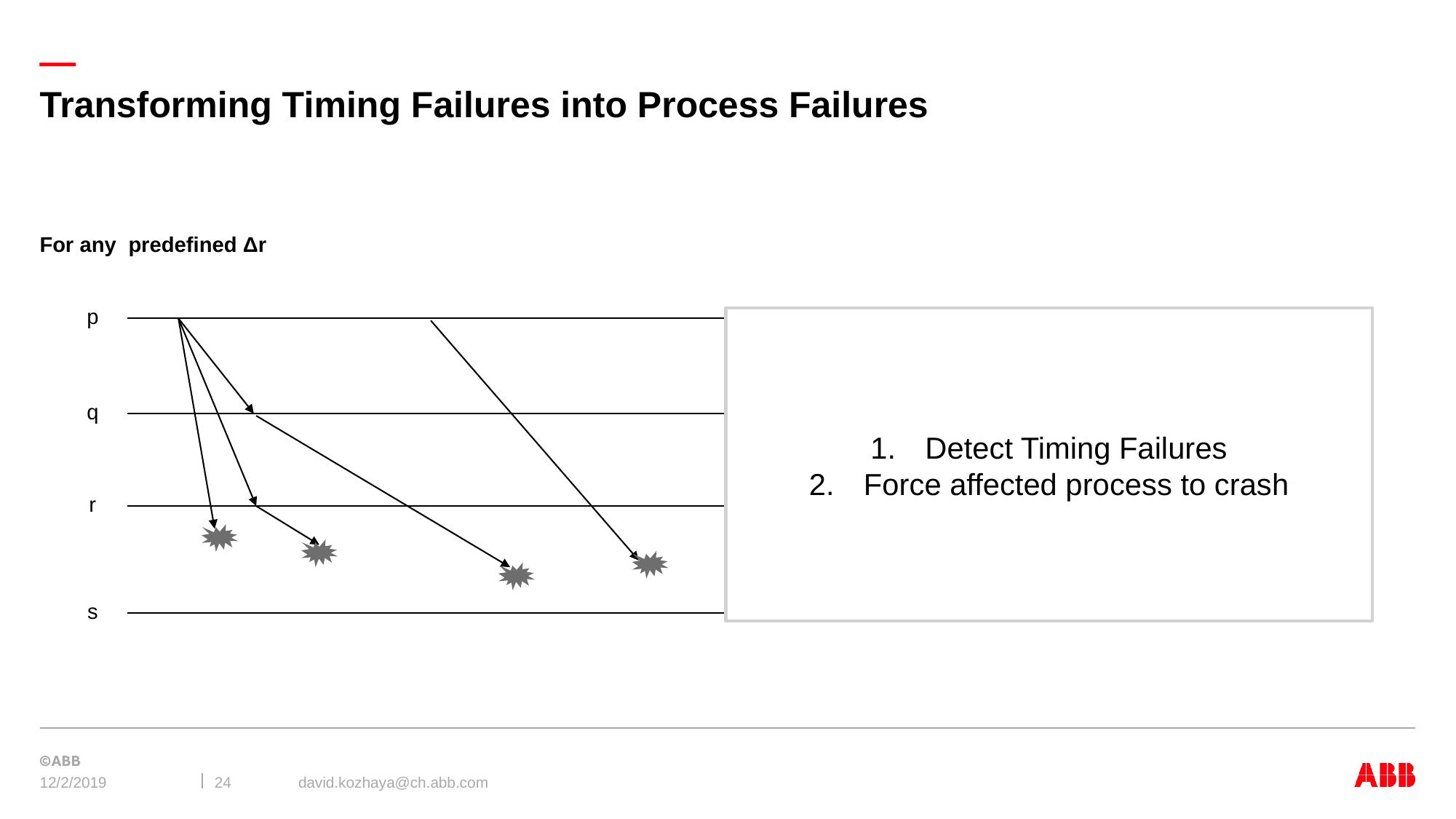

# Transforming Timing Failures into Process Failures

For any  predefined Δr
p
Detect Timing Failures
Force affected process to crash
q
r

s
david.kozhaya@ch.abb.com
24
12/2/2019